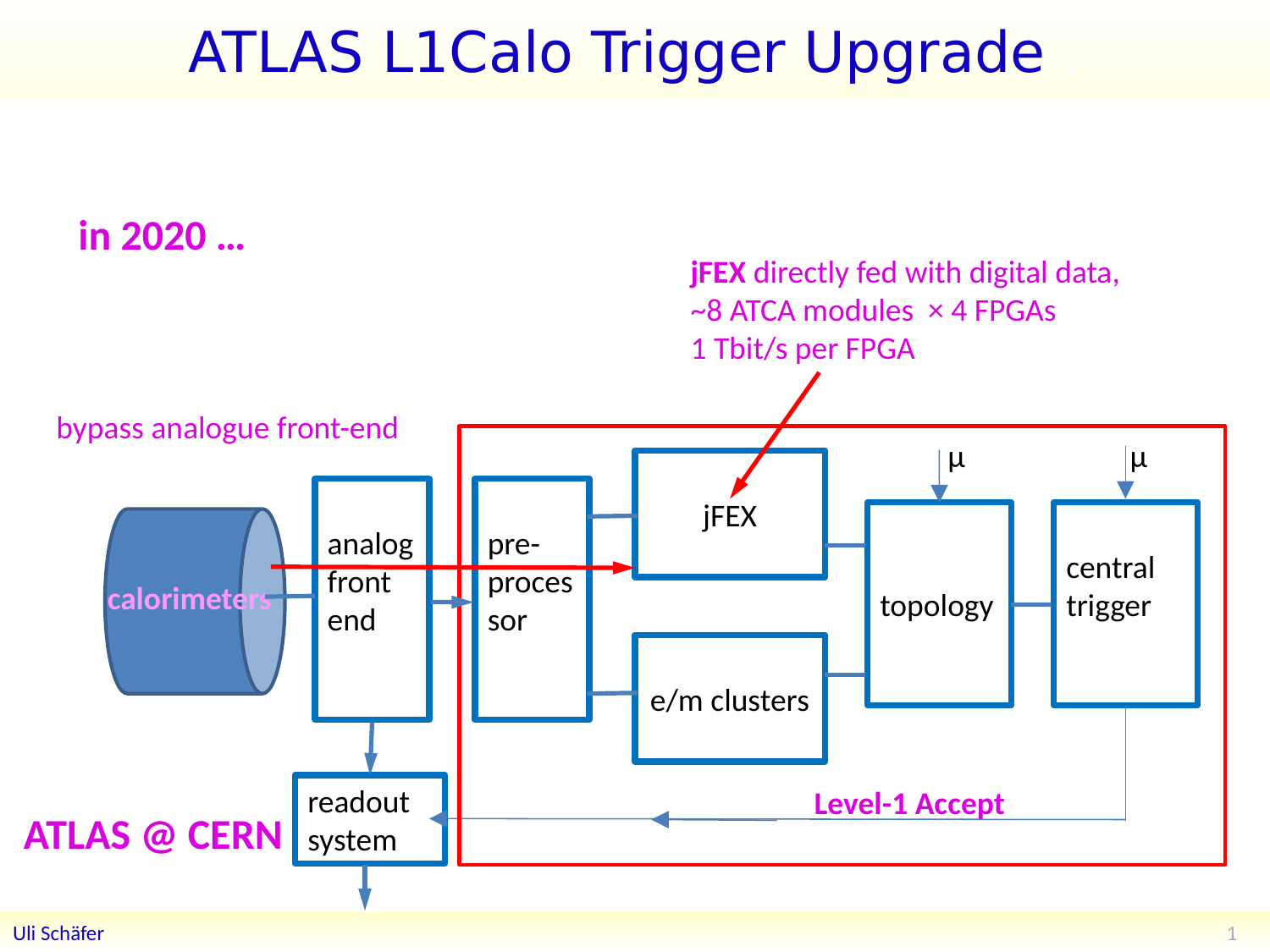

# ATLAS L1Calo Trigger Upgrade .
in 2020 …
jFEX directly fed with digital data,
~8 ATCA modules  × 4 FPGAs
1 Tbit/s per FPGA
bypass analogue front-end

µ                       µ

jFEX

analog front end

pre- processor

topology

central trigger

calorimeters

e/m clusters

readout system
Level-1 Accept
ATLAS @ CERN
1
Uli Schäfer